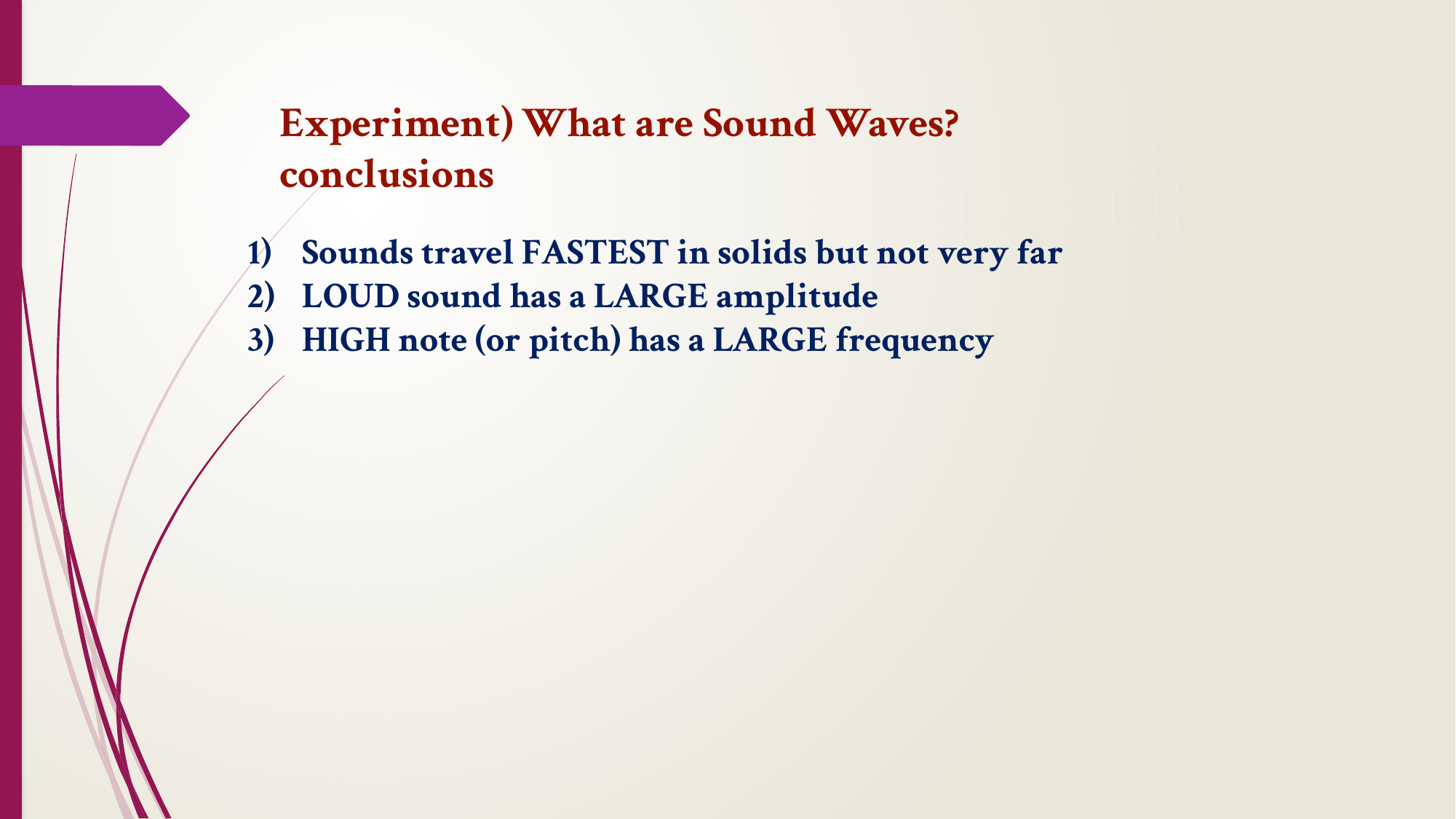

Experiment) What are Sound Waves? conclusions
Sounds travel FASTEST in solids but not very far
LOUD sound has a LARGE amplitude
HIGH note (or pitch) has a LARGE frequency